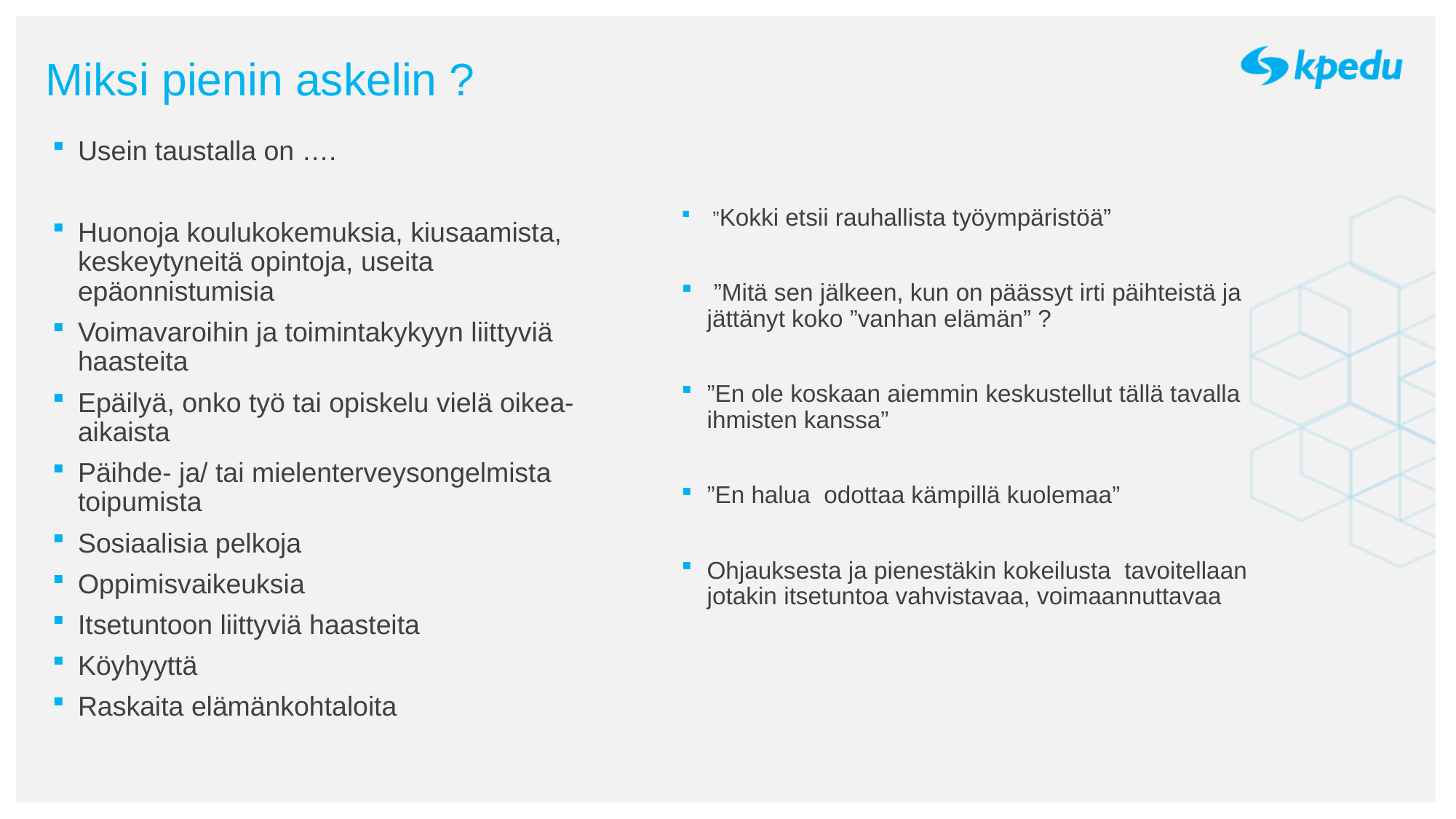

# Miksi pienin askelin ?

 ”Kokki etsii rauhallista työympäristöä”

 ”Mitä sen jälkeen, kun on päässyt irti päihteistä ja jättänyt koko ”vanhan elämän” ?

”En ole koskaan aiemmin keskustellut tällä tavalla ihmisten kanssa”

”En halua  odottaa kämpillä kuolemaa”

Ohjauksesta ja pienestäkin kokeilusta  tavoitellaan   jotakin itsetuntoa vahvistavaa, voimaannuttavaa

Usein taustalla on ….

Huonoja koulukokemuksia, kiusaamista, keskeytyneitä opintoja, useita epäonnistumisia
Voimavaroihin ja toimintakykyyn liittyviä haasteita
Epäilyä, onko työ tai opiskelu vielä oikea-aikaista
Päihde- ja/ tai mielenterveysongelmista toipumista
Sosiaalisia pelkoja
Oppimisvaikeuksia
Itsetuntoon liittyviä haasteita
Köyhyyttä
Raskaita elämänkohtaloita